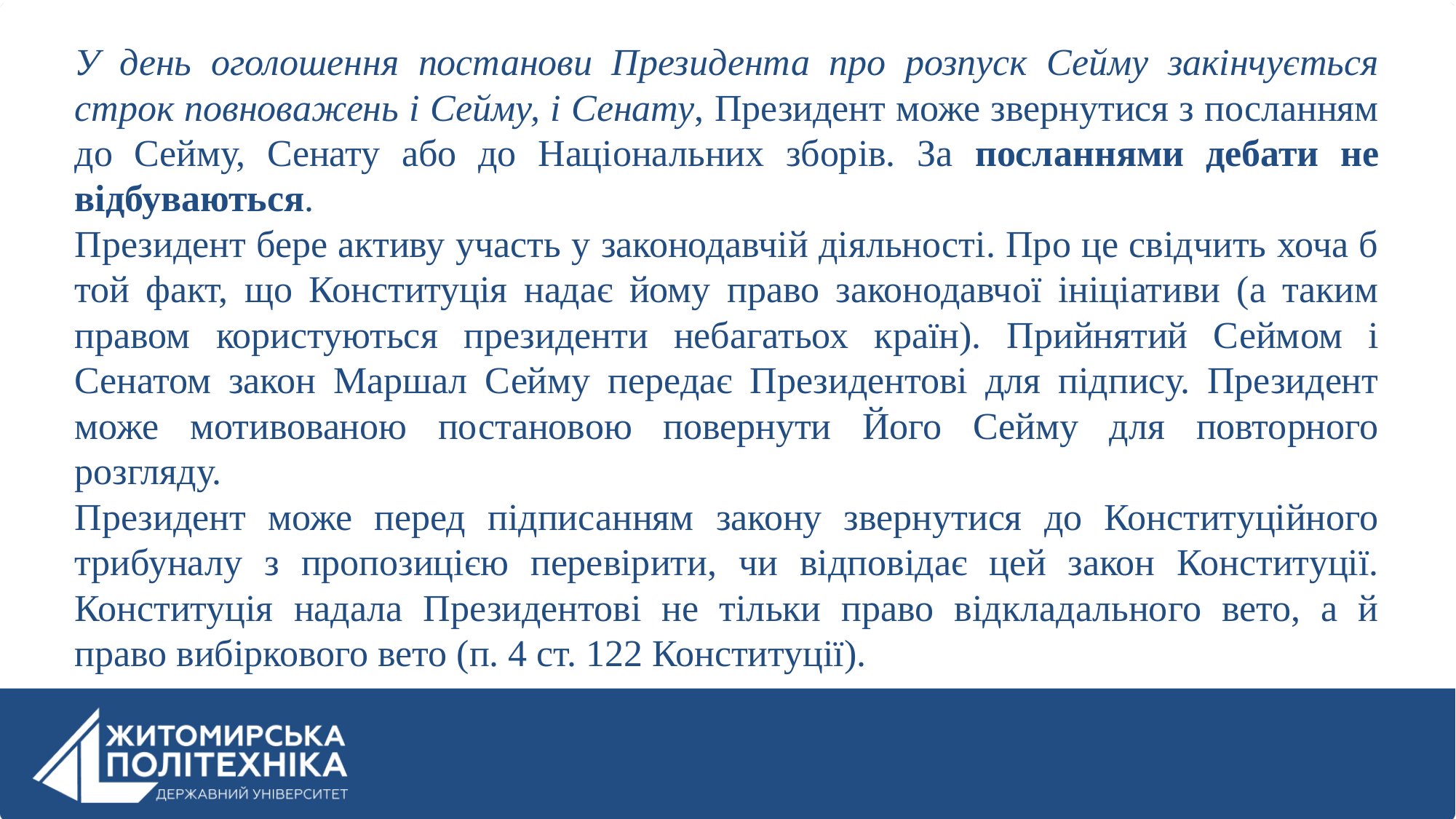

У день оголошення постанови Президента про розпуск Сейму закінчується строк повноважень і Сейму, і Сенату, Президент може звернутися з посланням до Сейму, Сенату або до Національних зборів. За посланнями дебати не відбуваються.
Президент бере активу участь у законодавчій діяльності. Про це свідчить хоча б той факт, що Конституція надає йому право законодавчої ініціативи (а таким правом користуються президенти небагатьох країн). Прийнятий Сеймом і Сенатом закон Маршал Сейму передає Президентові для підпису. Президент може мотивованою постановою повернути Його Сейму для повторного розгляду.
Президент може перед підписанням закону звернутися до Конституційного трибуналу з пропозицією перевірити, чи відповідає цей закон Конституції. Конституція надала Президентові не тільки право відкладального вето, а й право вибіркового вето (п. 4 ст. 122 Конституції).